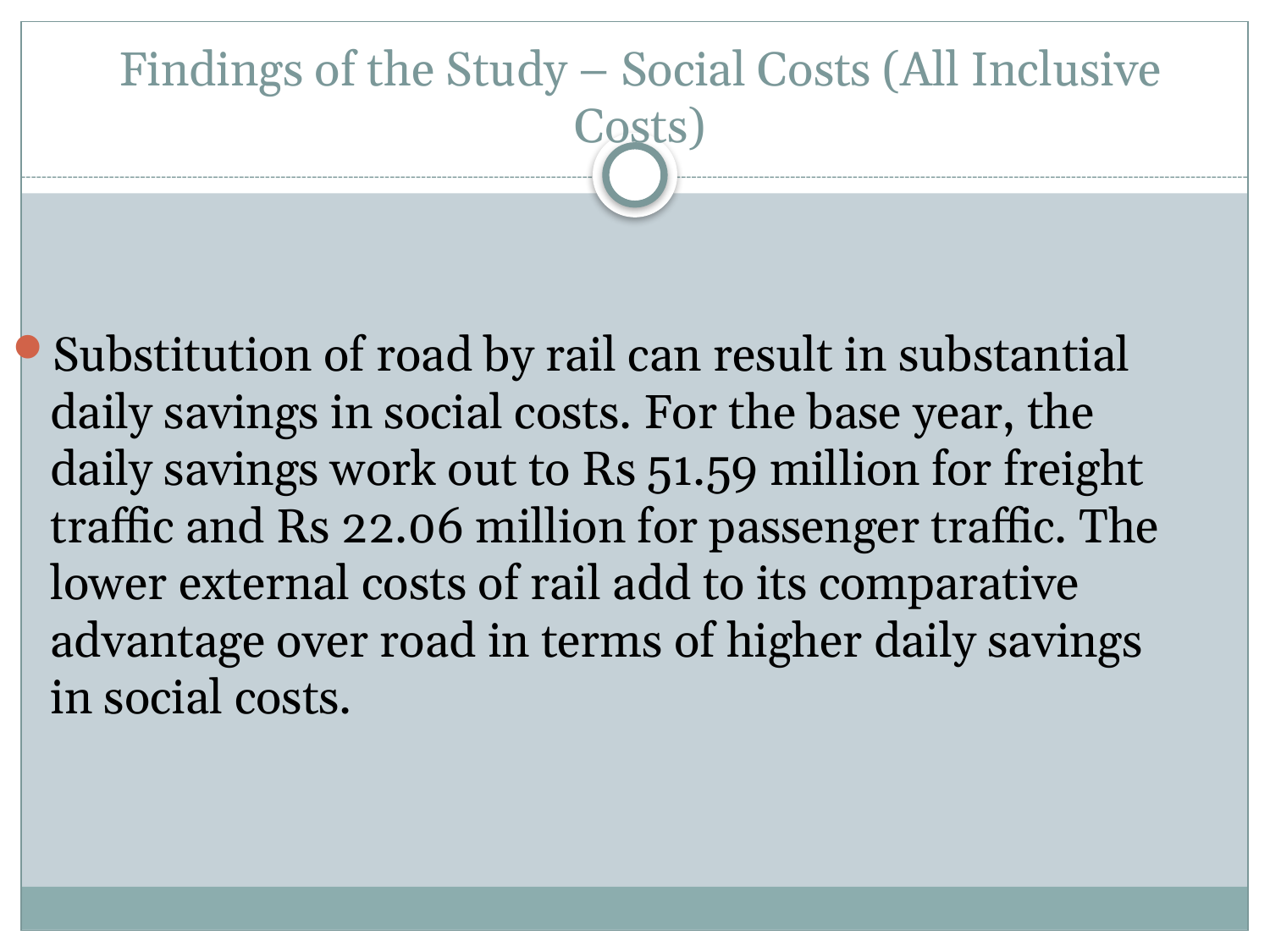

# Findings of the Study – Social Costs (All Inclusive Costs)
Substitution of road by rail can result in substantial daily savings in social costs. For the base year, the daily savings work out to Rs 51.59 million for freight traffic and Rs 22.06 million for passenger traffic. The lower external costs of rail add to its comparative advantage over road in terms of higher daily savings in social costs.